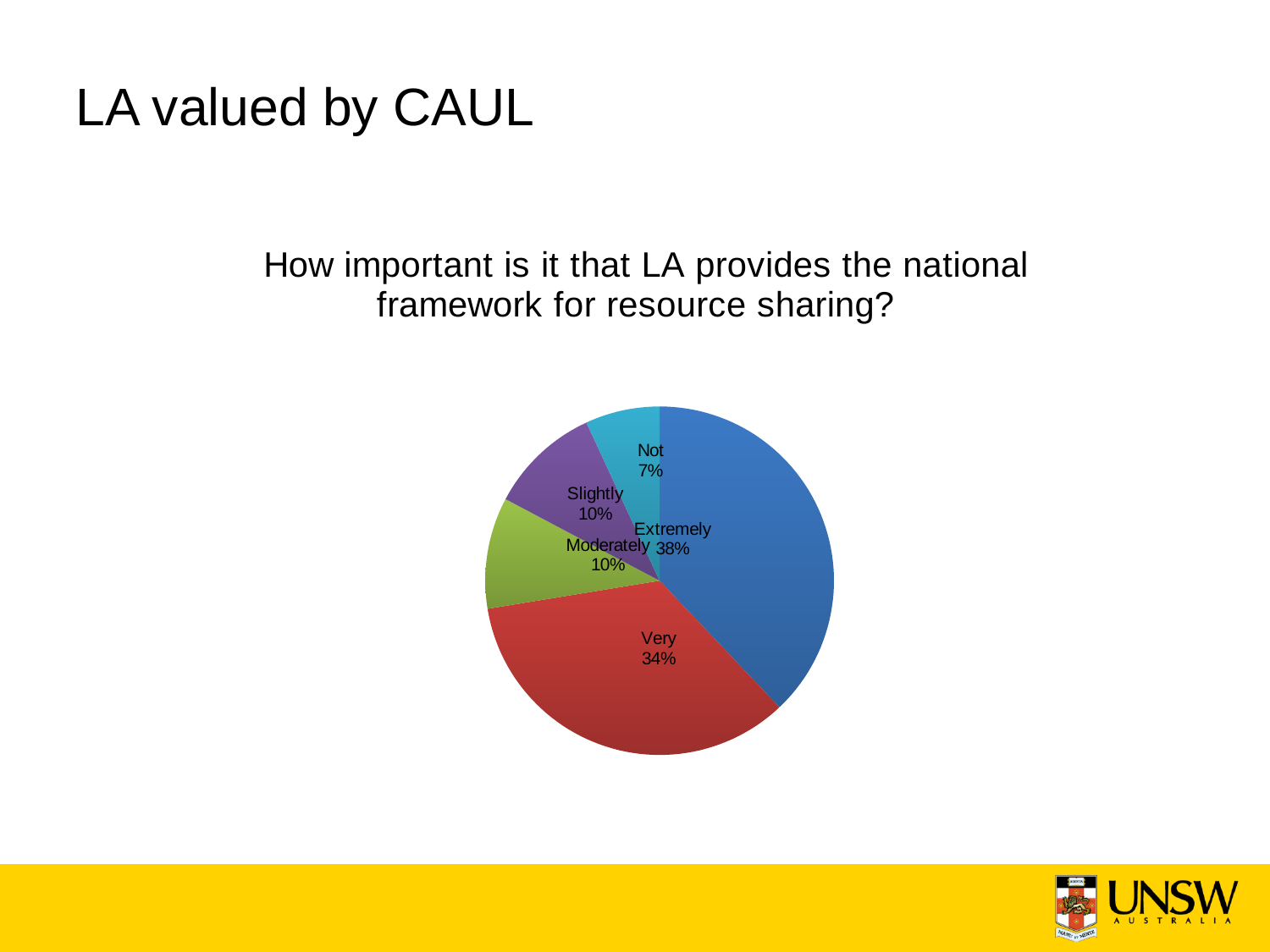

# LA valued by CAUL

### Chart: How important is it that LA provides the national framework for resource sharing?

| Category |  |
|---|---|
| Extremely | 0.3793 |
| Very | 0.3448 |
| Moderately | 0.1034 |
| Slightly | 0.1034 |
| Not | 0.069 |